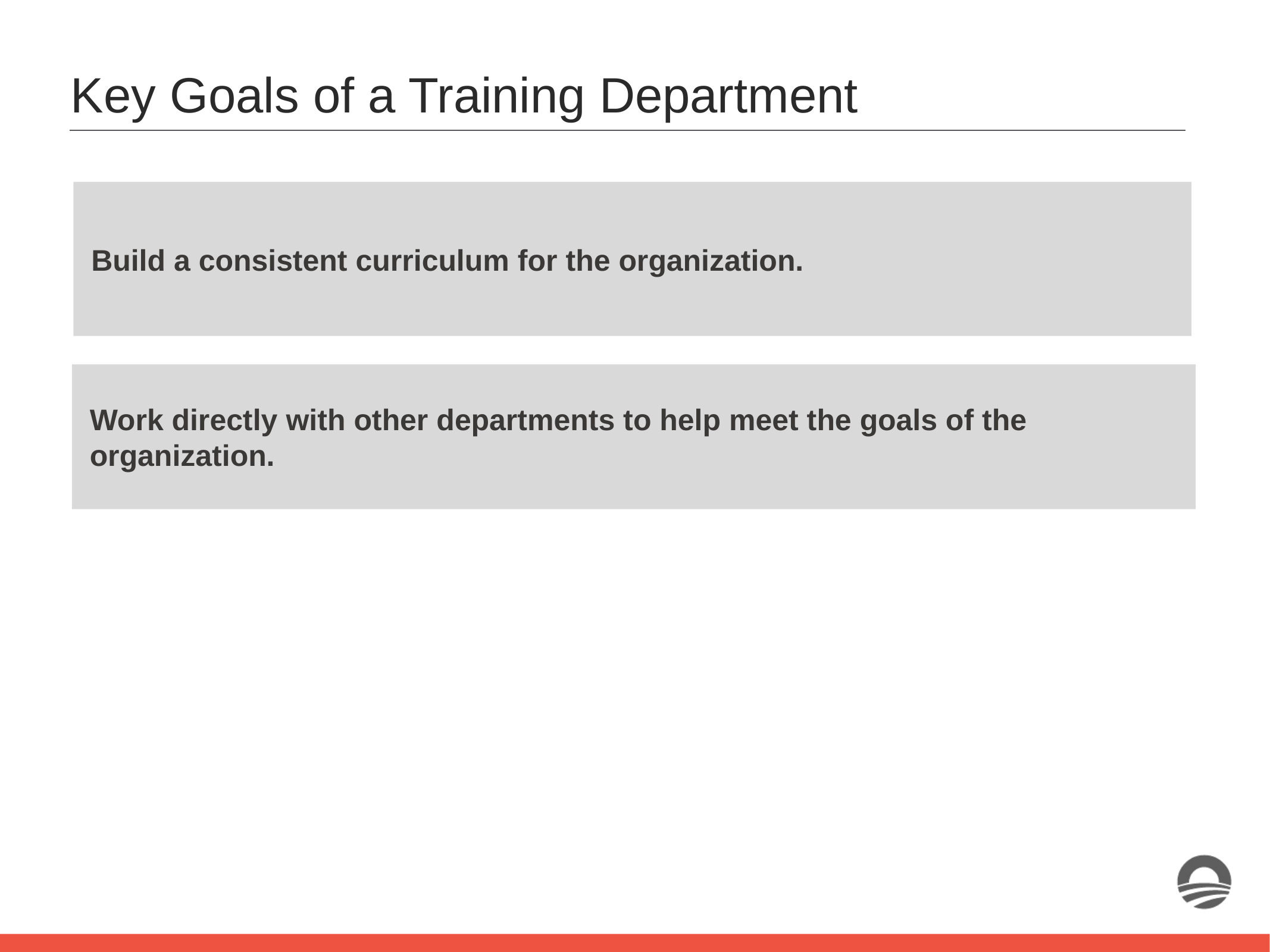

Key Goals of a Training Department
Build a consistent curriculum for the organization.
Work directly with other departments to help meet the goals of the organization.